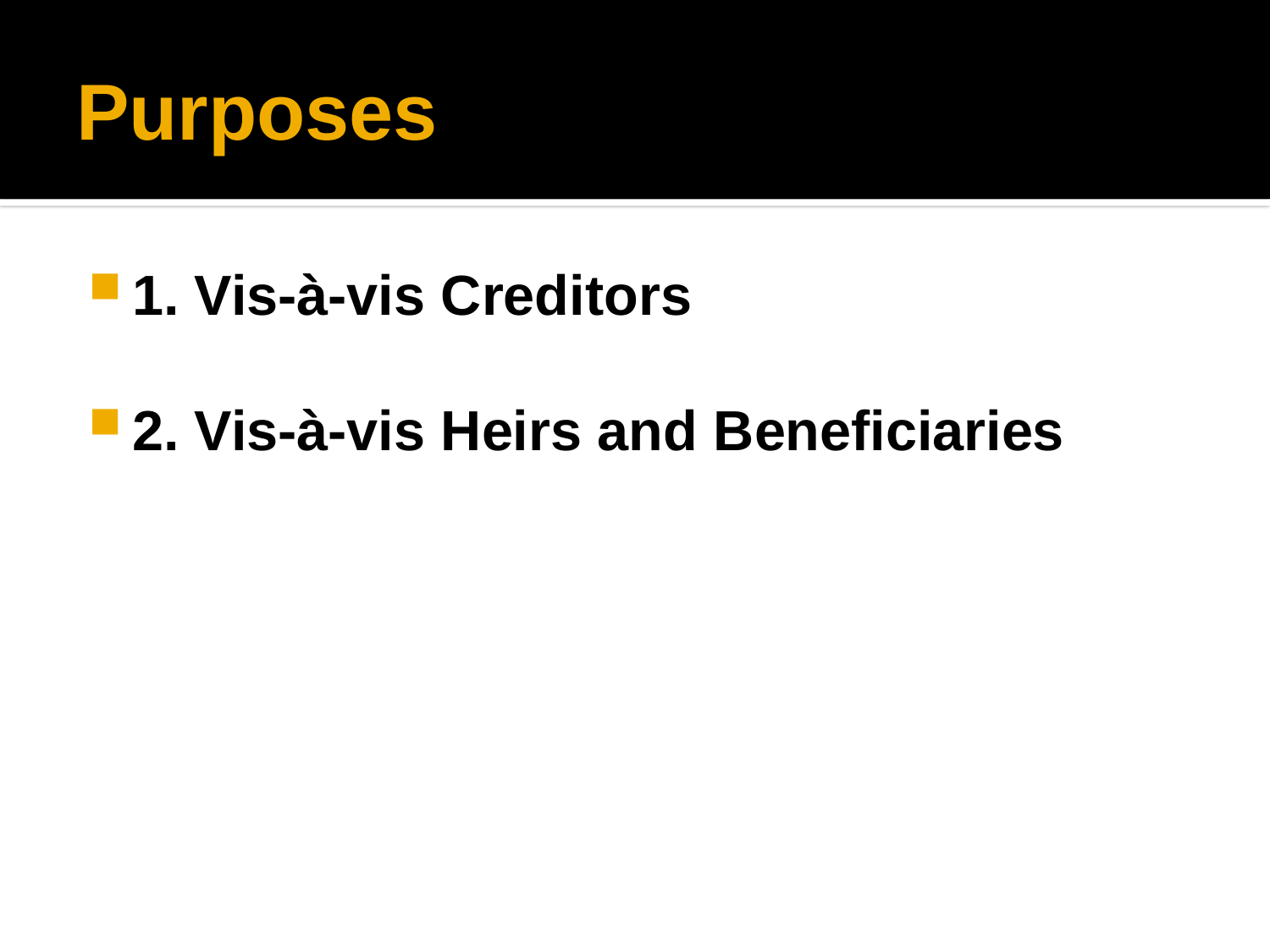

# Purposes
1. Vis-à-vis Creditors

2. Vis-à-vis Heirs and Beneficiaries